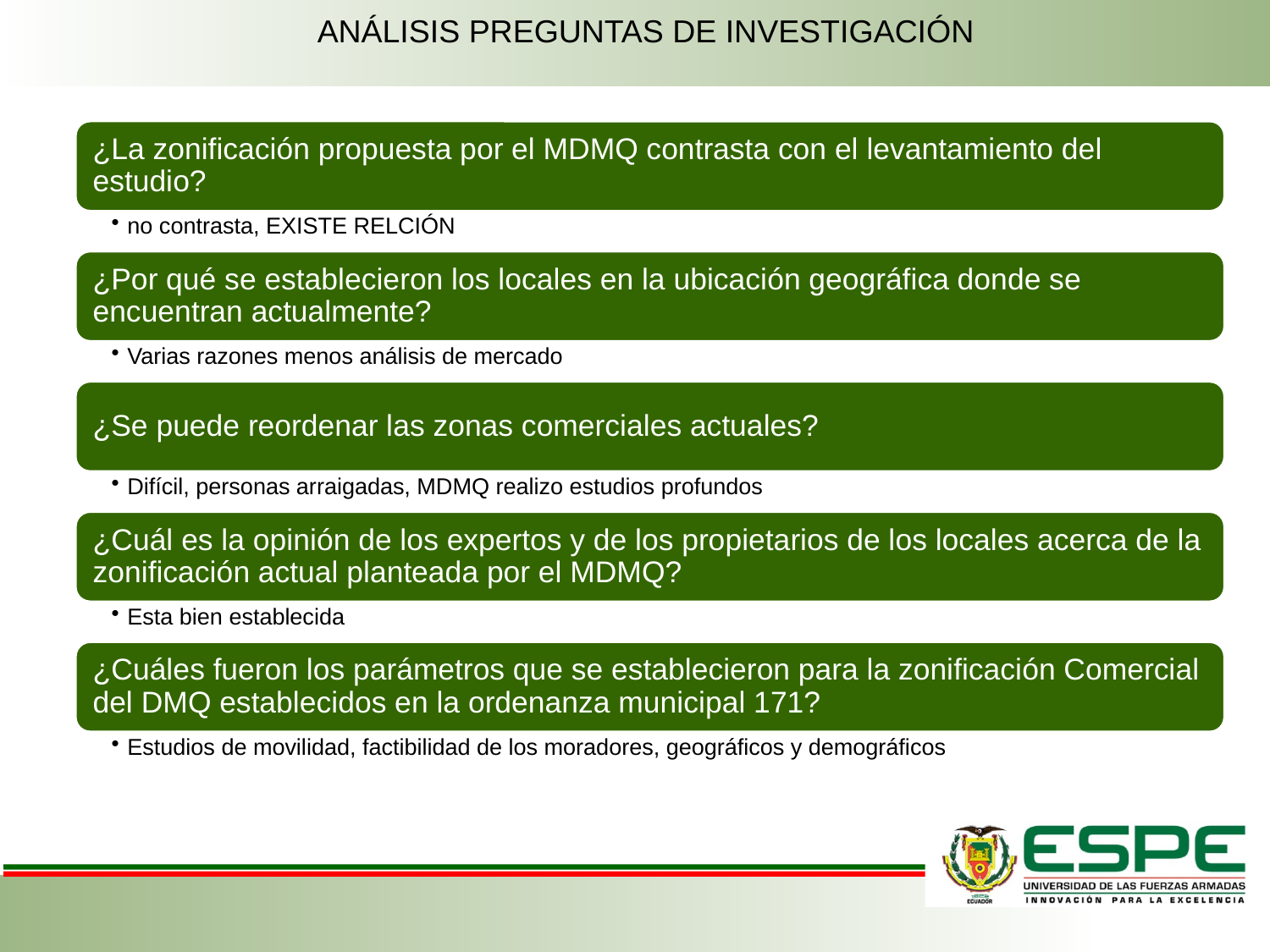

ANÁLISIS PREGUNTAS DE INVESTIGACIÓN
¿La zonificación propuesta por el MDMQ contrasta con el levantamiento del estudio?
no contrasta, EXISTE RELCIÓN
¿Por qué se establecieron los locales en la ubicación geográfica donde se encuentran actualmente?
Varias razones menos análisis de mercado
¿Se puede reordenar las zonas comerciales actuales?
Difícil, personas arraigadas, MDMQ realizo estudios profundos
¿Cuál es la opinión de los expertos y de los propietarios de los locales acerca de la zonificación actual planteada por el MDMQ?
Esta bien establecida
¿Cuáles fueron los parámetros que se establecieron para la zonificación Comercial del DMQ establecidos en la ordenanza municipal 171?
Estudios de movilidad, factibilidad de los moradores, geográficos y demográficos